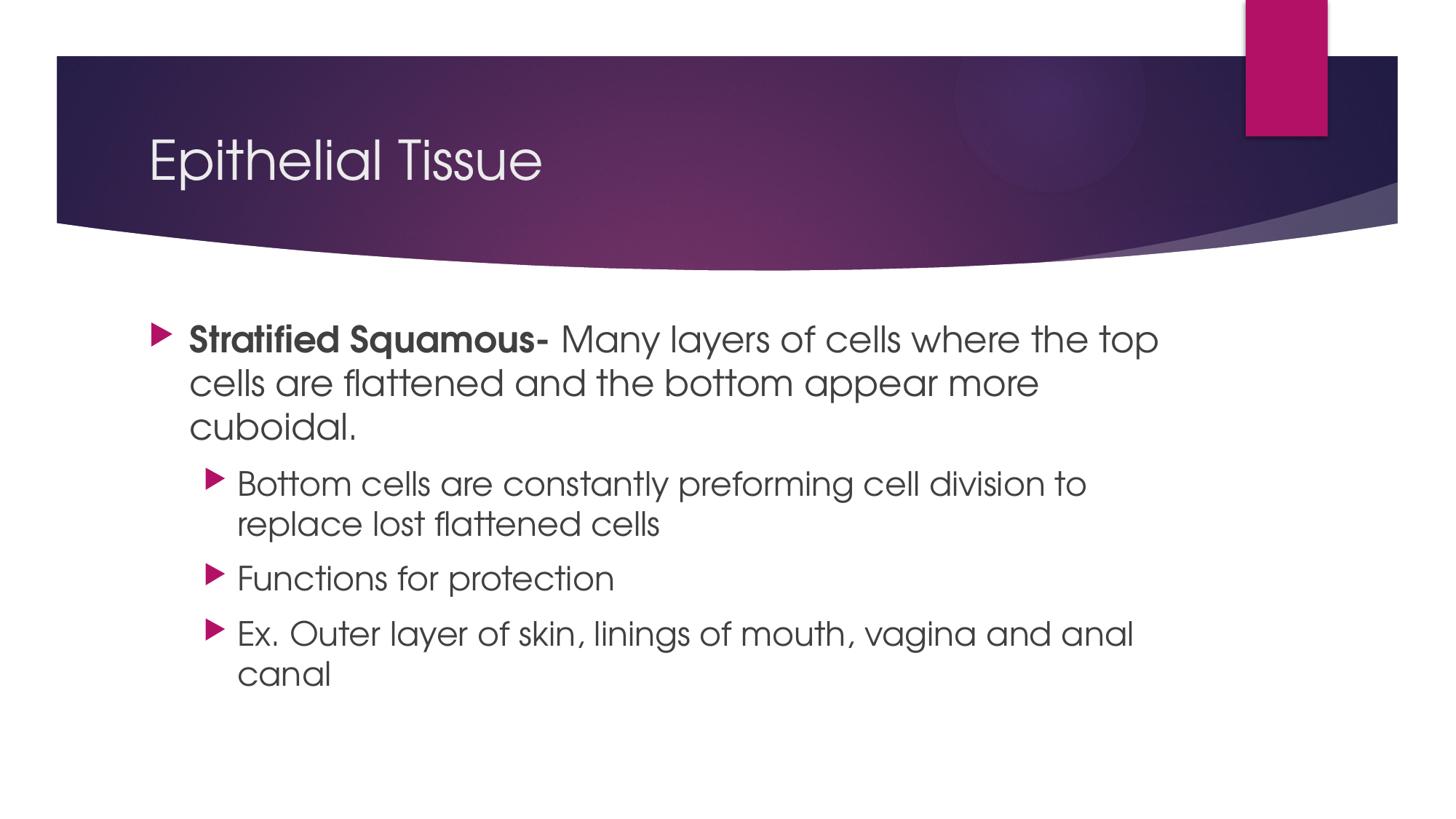

# Epithelial Tissue
Stratified Squamous- Many layers of cells where the top cells are flattened and the bottom appear more cuboidal.
Bottom cells are constantly preforming cell division to replace lost flattened cells
Functions for protection
Ex. Outer layer of skin, linings of mouth, vagina and anal canal